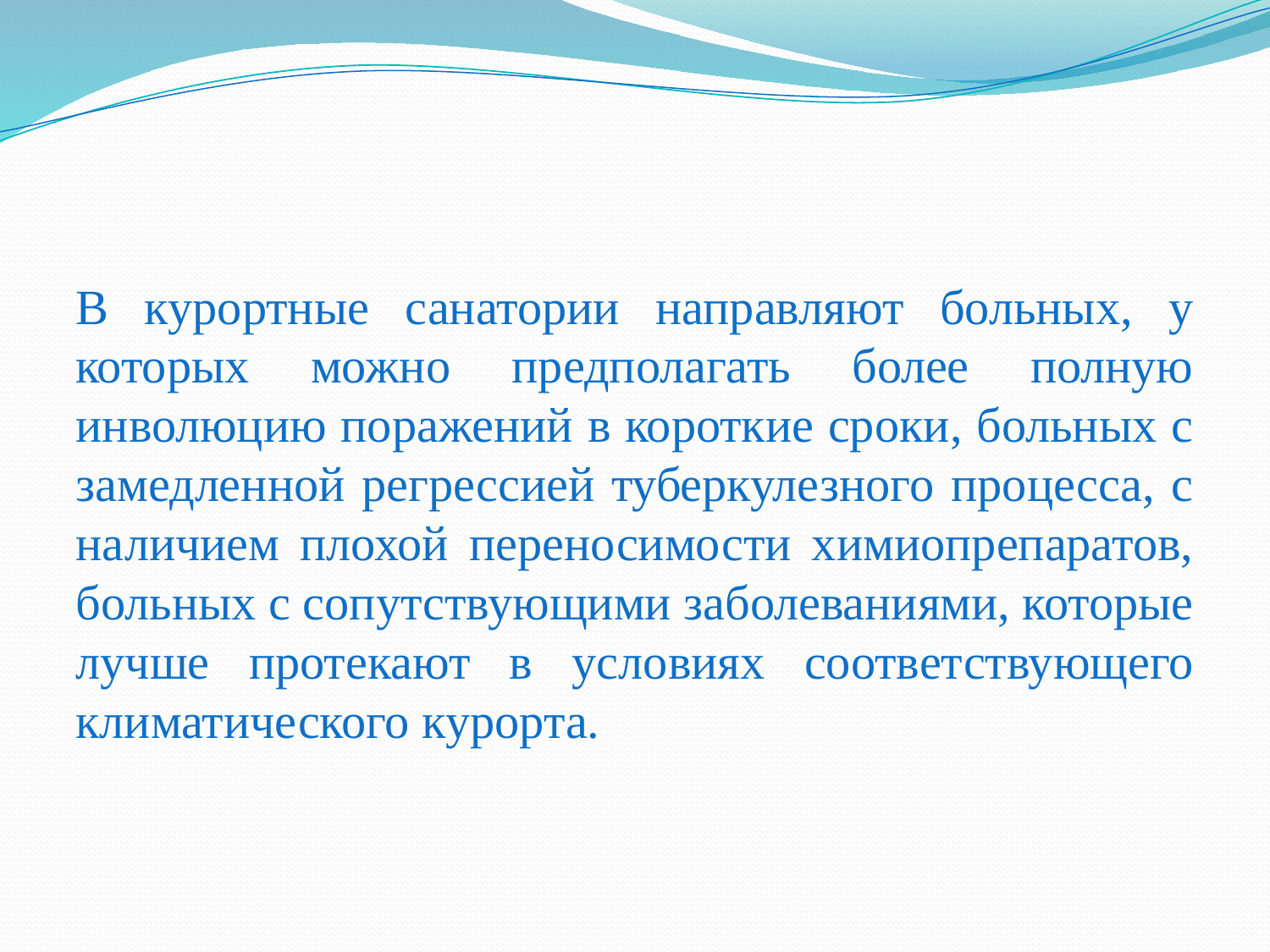

#
В курортные санатории направляют больных, у которых можно предполагать более полную инволюцию поражений в короткие сроки, больных с замедленной регрессией туберкулезного процесса, с наличием плохой переносимости химиопрепаратов, больных с сопутствующими заболеваниями, которые лучше протекают в условиях соответствующего климатического курорта.